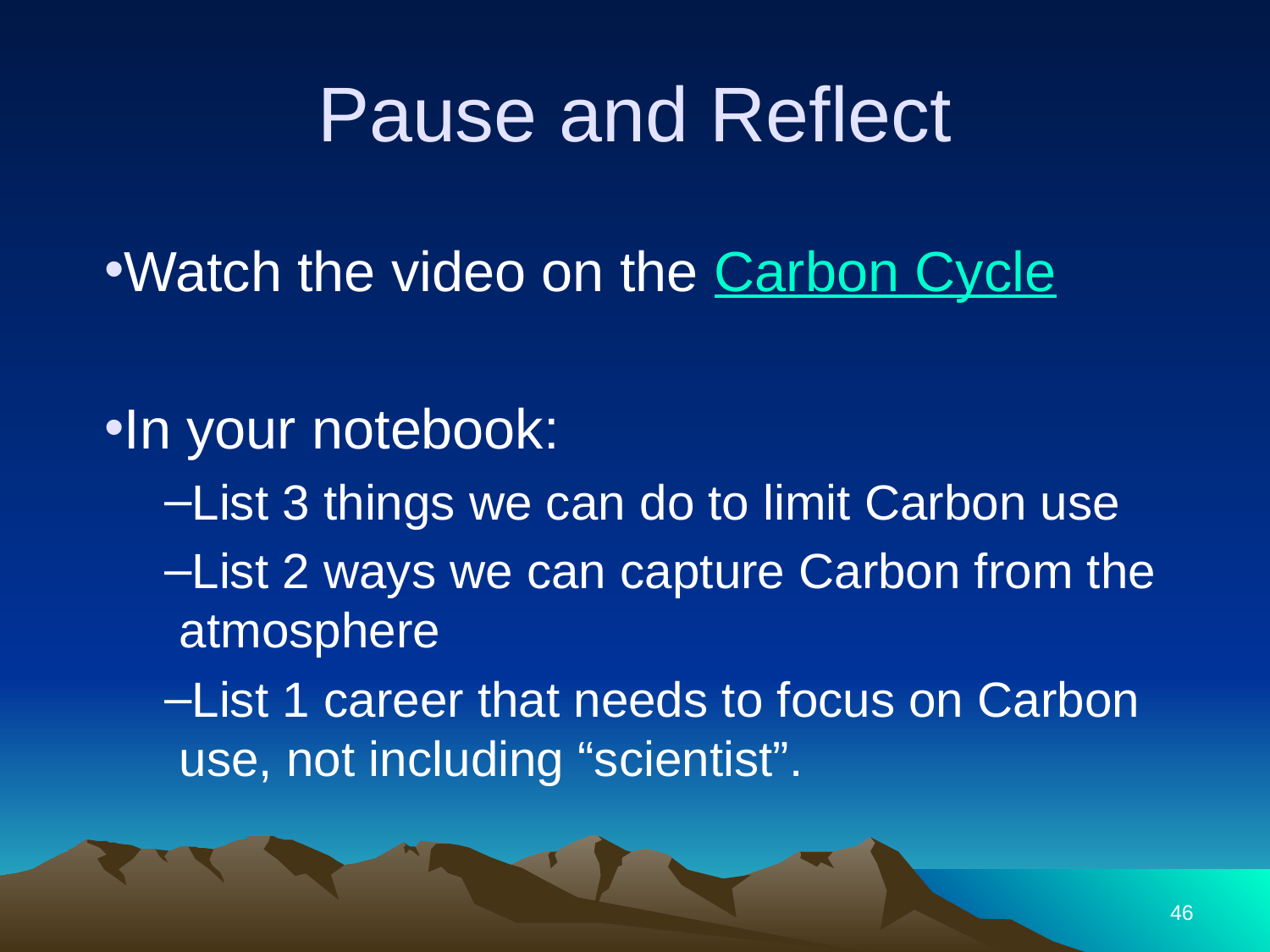

# Pause and Reflect
Watch the video on the Carbon Cycle

In your notebook:
List 3 things we can do to limit Carbon use
List 2 ways we can capture Carbon from the atmosphere
List 1 career that needs to focus on Carbon use, not including “scientist”.